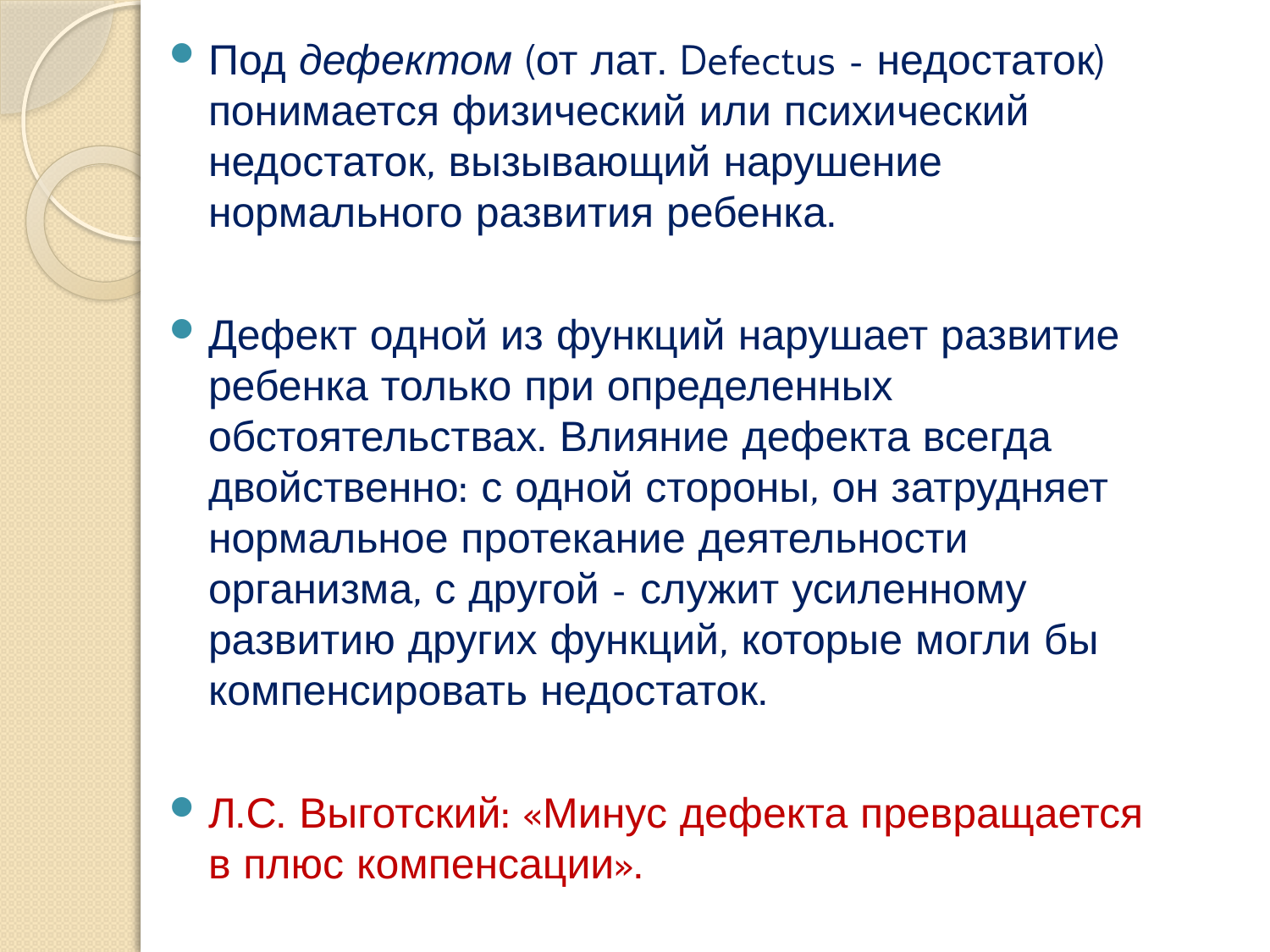

Под дефектом (от лат. Defectus - недостаток) понимается физический или психический недостаток, вызывающий нарушение нормального развития ребенка.

Дефект одной из функций нарушает развитие ребенка только при определенных обстоятельствах. Влияние дефекта всегда двойственно: с одной стороны, он затрудняет нормальное протекание деятельности организма, с другой - служит усиленному развитию других функций, которые могли бы компенсировать недостаток.

Л.С. Выготский: «Минус дефекта превращается в плюс компенсации».